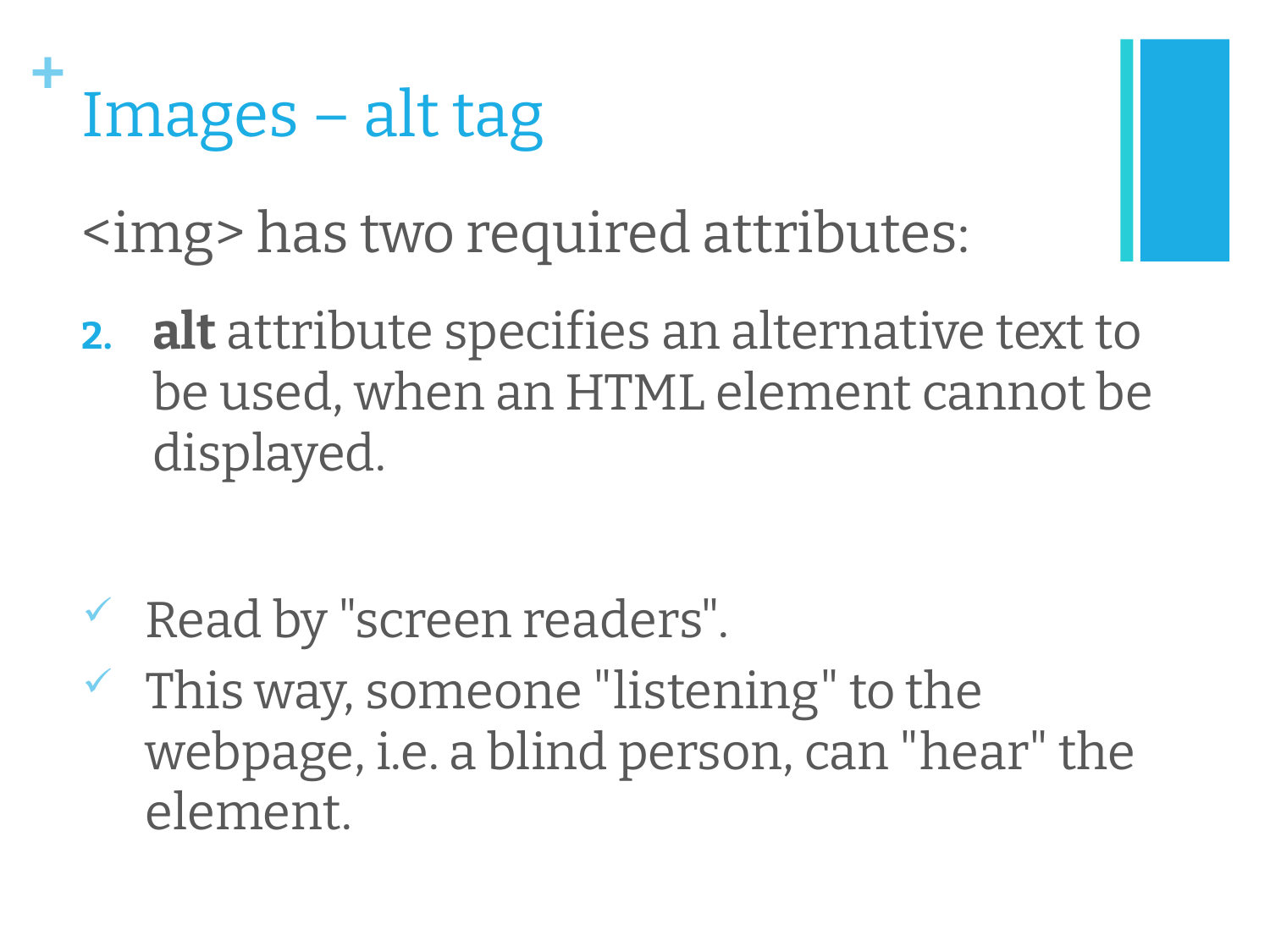

# Images – alt tag
<img> has two required attributes:
alt attribute specifies an alternative text to be used, when an HTML element cannot be displayed.

Read by "screen readers".
This way, someone "listening" to the webpage, i.e. a blind person, can "hear" the element.